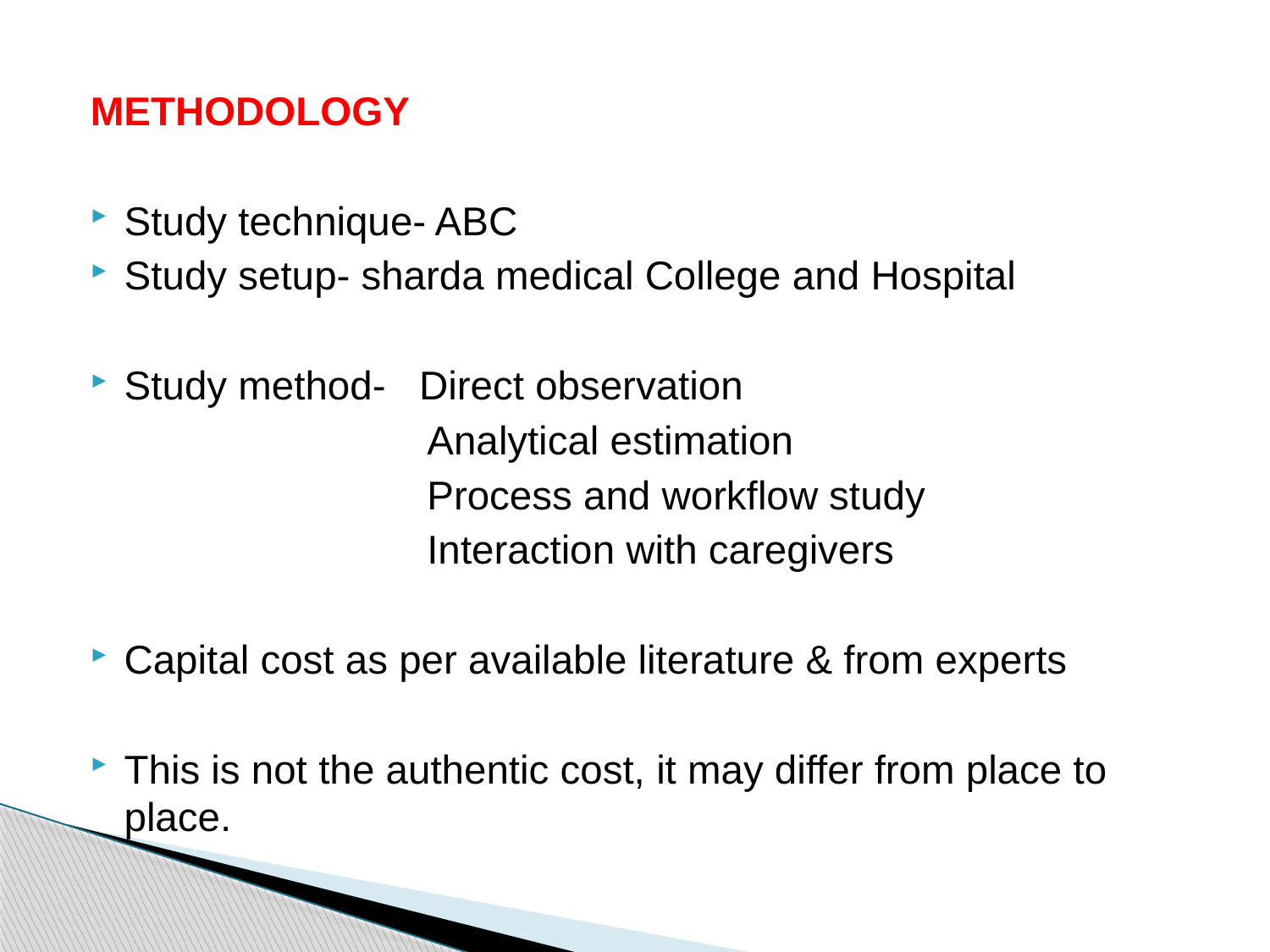

METHODOLOGY

Study technique- ABC
Study setup- sharda medical College and Hospital

Study method-   Direct observation
                              Analytical estimation
                              Process and workflow study
                              Interaction with caregivers

Capital cost as per available literature & from experts

This is not the authentic cost, it may differ from place to place.